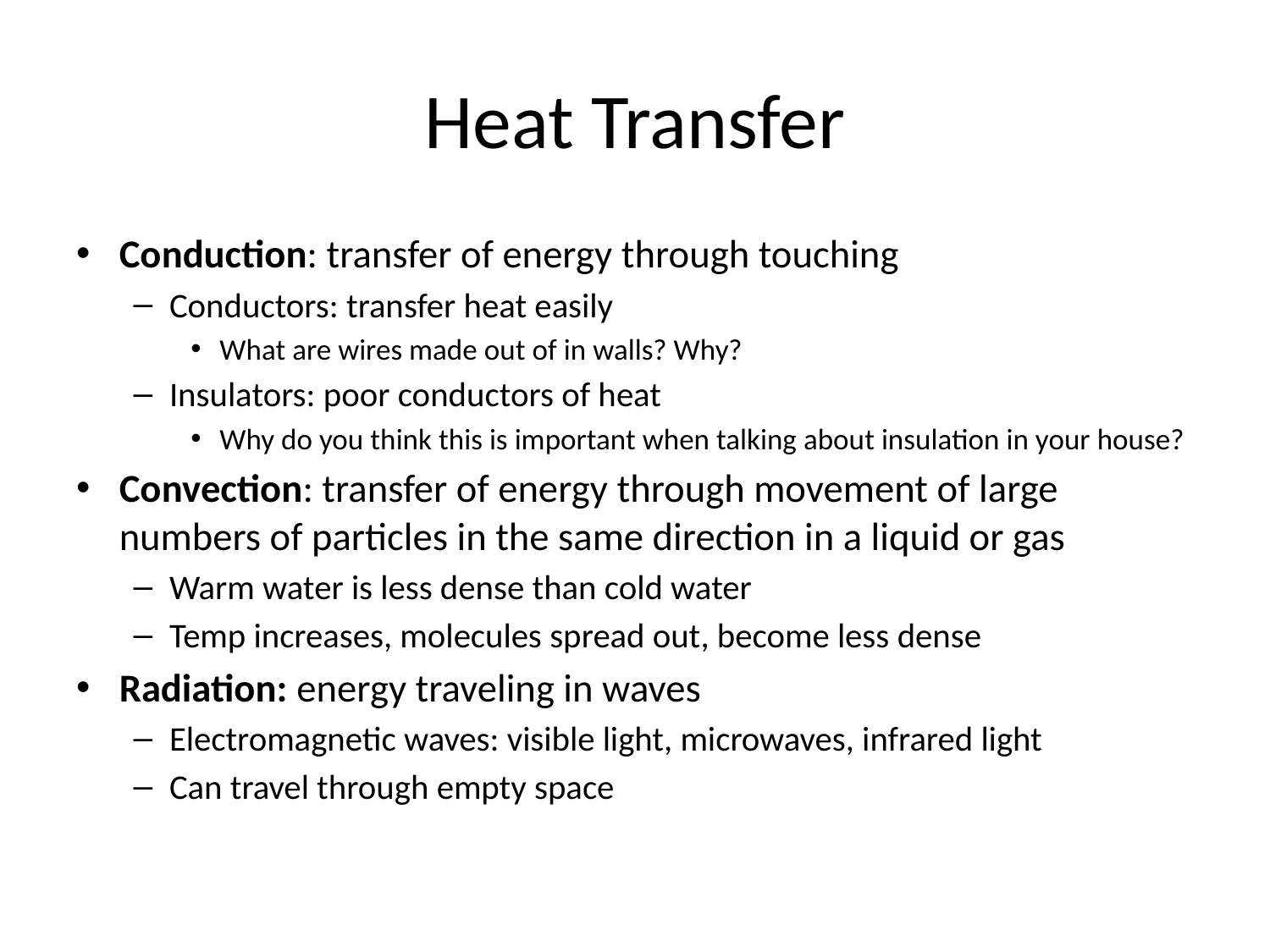

# Heat Transfer
Conduction: transfer of energy through touching
Conductors: transfer heat easily
What are wires made out of in walls? Why?
Insulators: poor conductors of heat
Why do you think this is important when talking about insulation in your house?
Convection: transfer of energy through movement of large numbers of particles in the same direction in a liquid or gas
Warm water is less dense than cold water
Temp increases, molecules spread out, become less dense
Radiation: energy traveling in waves
Electromagnetic waves: visible light, microwaves, infrared light
Can travel through empty space